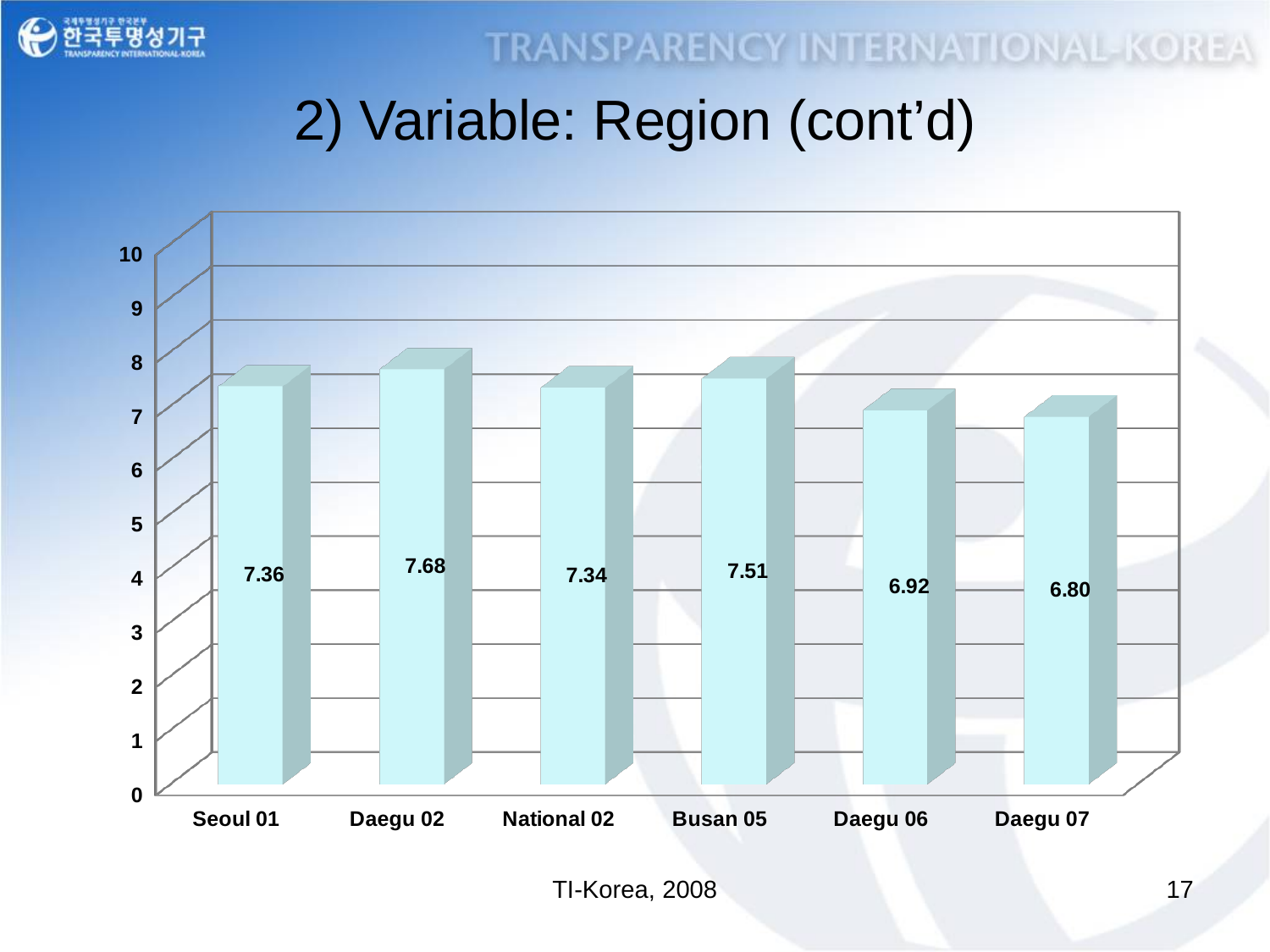

# 2) Variable: Region (cont’d)

[unsupported chart]

TI-Korea, 2008
17